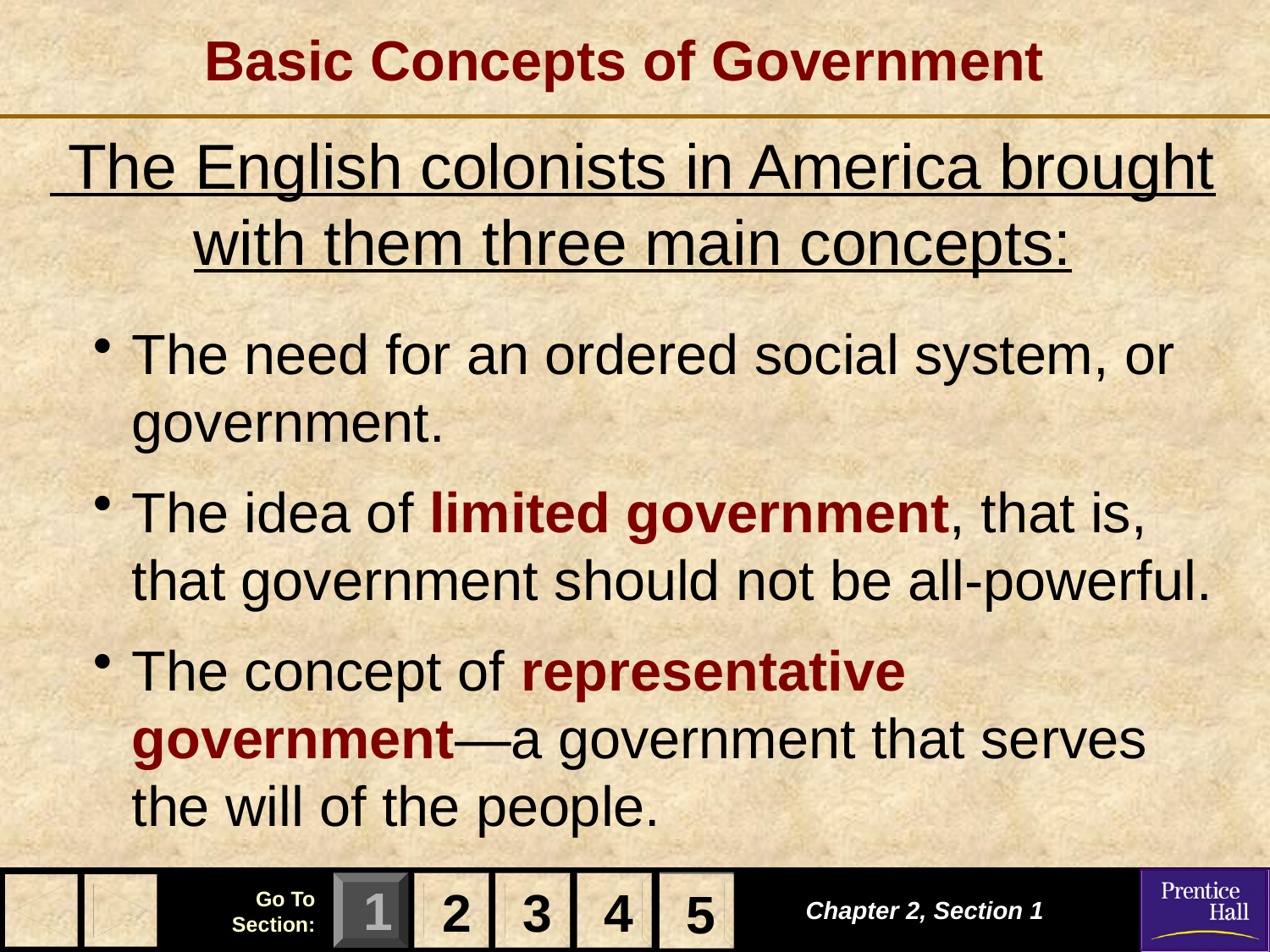

# Basic Concepts of Government
 The English colonists in America brought with them three main concepts:
The need for an ordered social system, or government.
The idea of limited government, that is, that government should not be all-powerful.
The concept of representative government—a government that serves the will of the people.

2
3
4

5
Chapter 2, Section 1